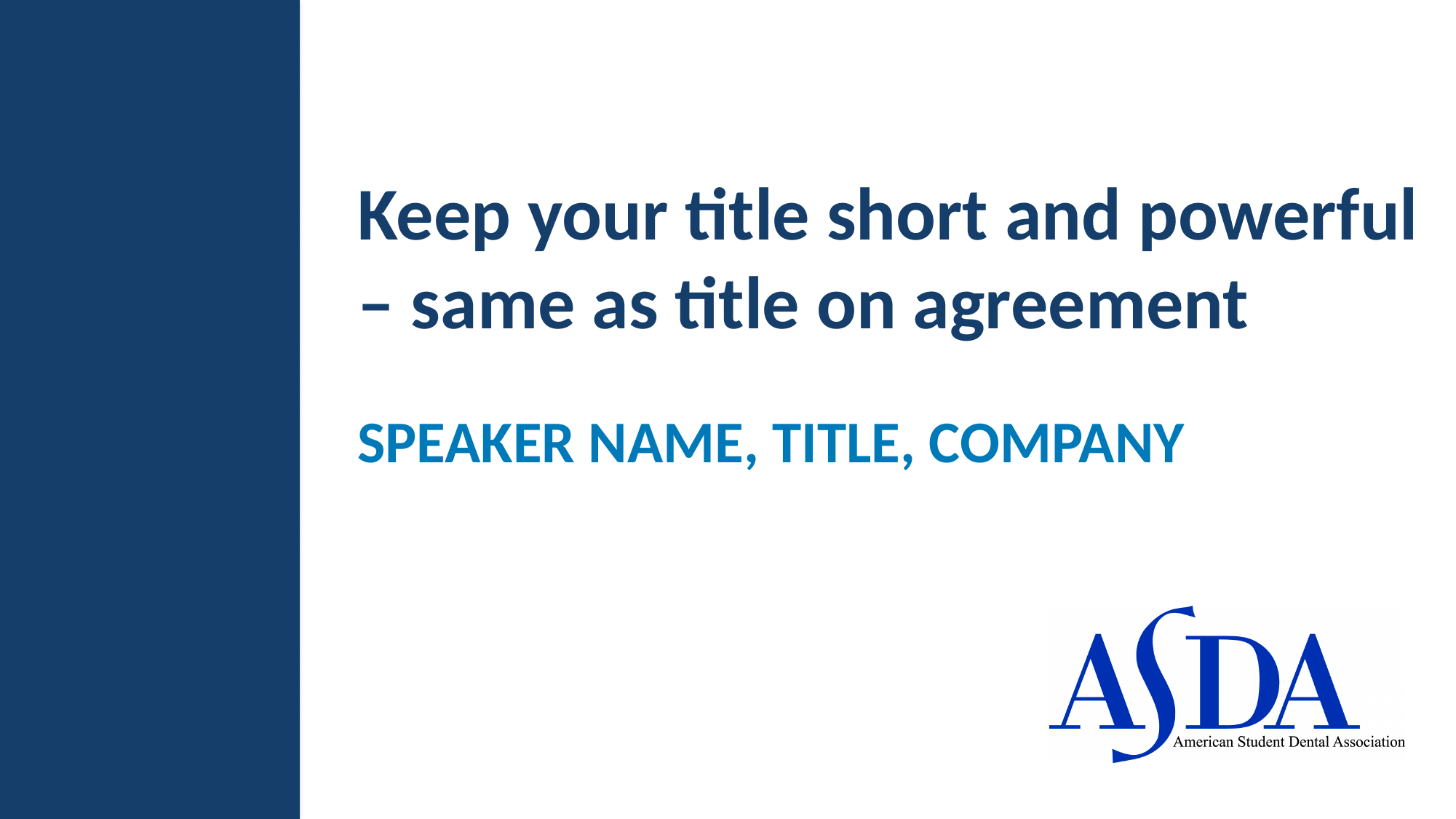

# Keep your title short and powerful – same as title on agreement
SPEAKER NAME, TITLE, COMPANY